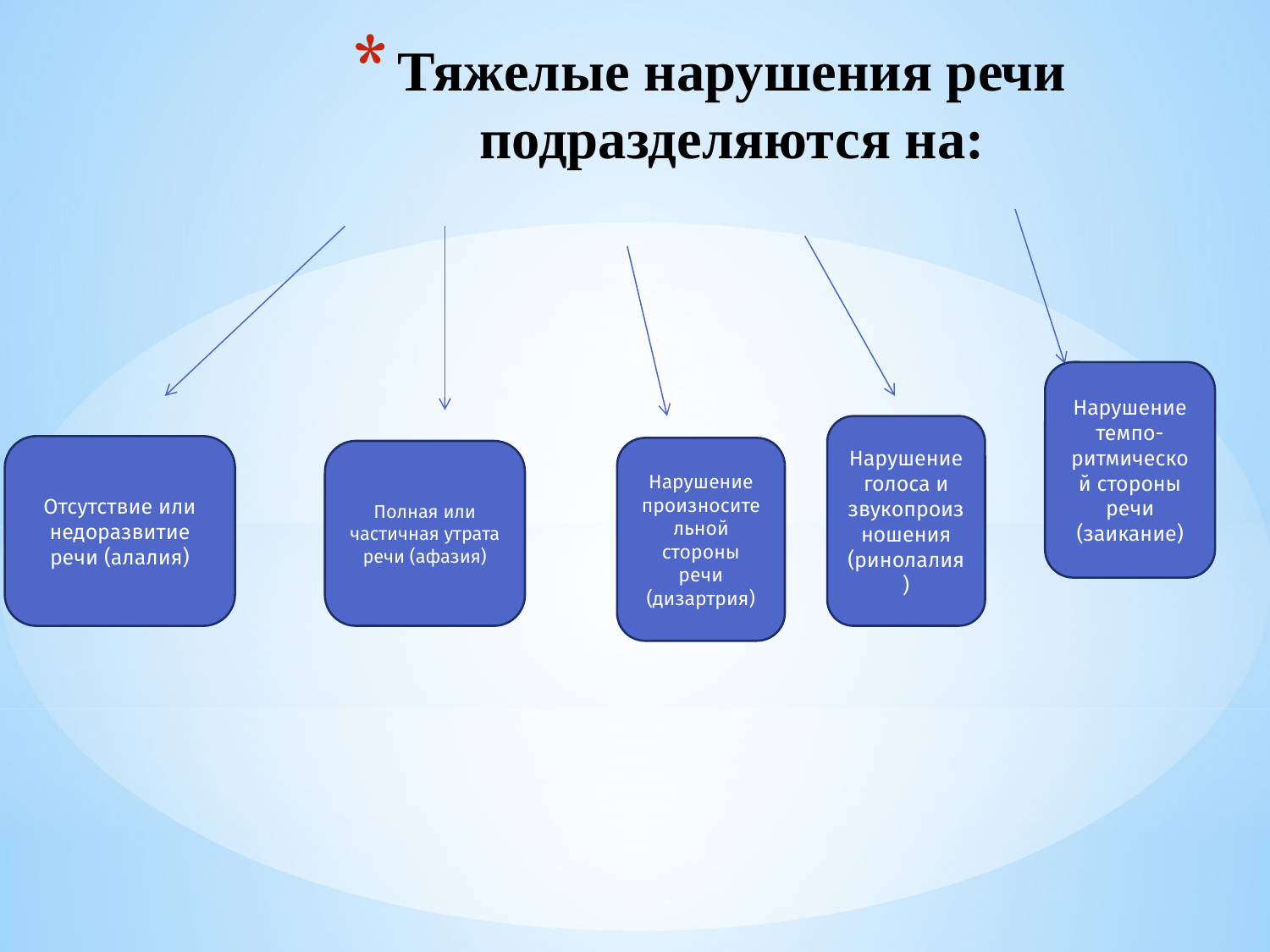

# Тяжелые нарушения речи подразделяются на:
Нарушение темпо-ритмической стороны речи (заикание)
Нарушение голоса и звукопроизношения (ринолалия)
Отсутствие или недоразвитие речи (алалия)
Нарушение произносительной стороны речи (дизартрия)
Полная или частичная утрата речи (афазия)